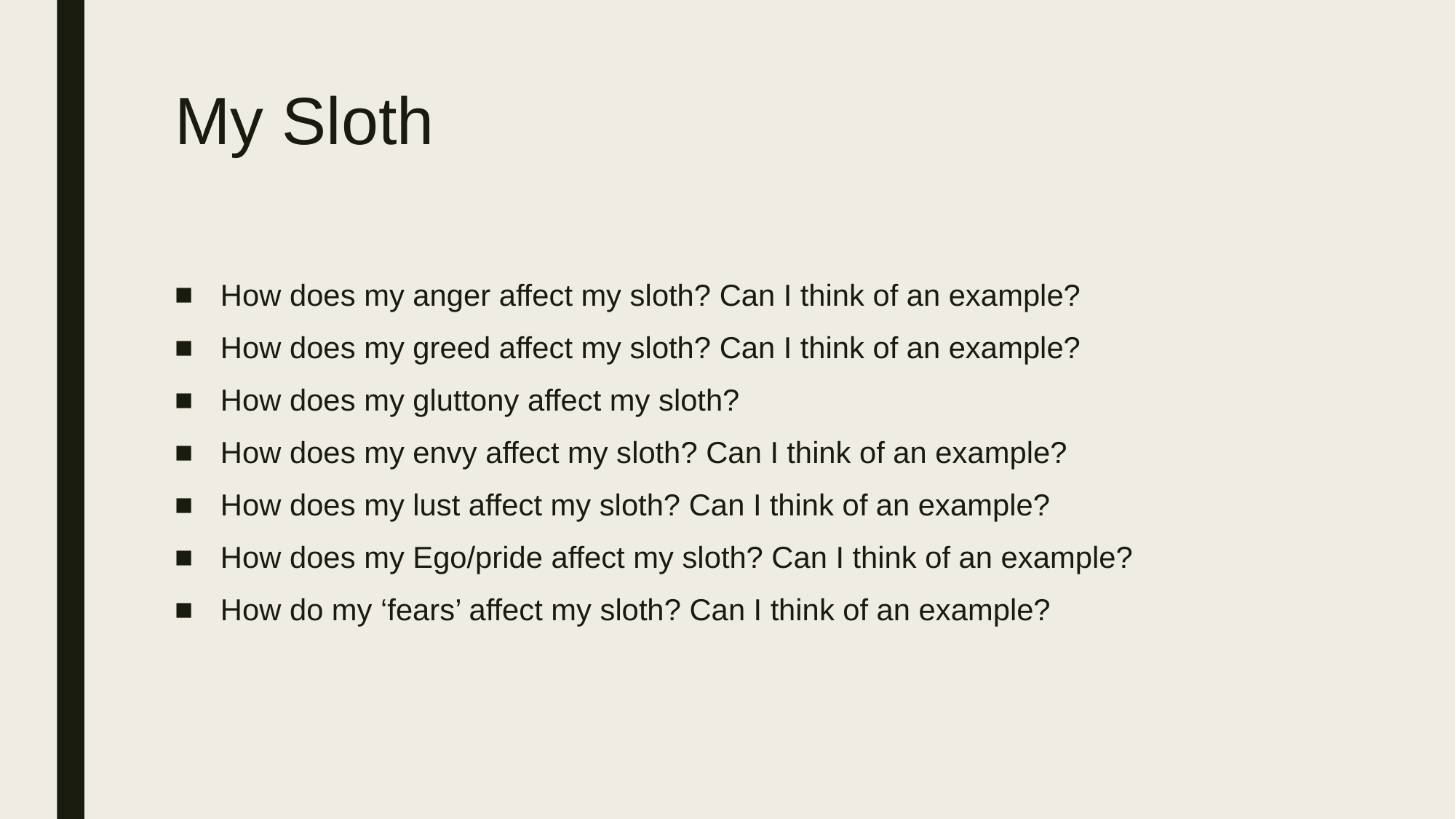

# My Sloth
How does my anger affect my sloth? Can I think of an example?
How does my greed affect my sloth? Can I think of an example?
How does my gluttony affect my sloth?
How does my envy affect my sloth? Can I think of an example?
How does my lust affect my sloth? Can I think of an example?
How does my Ego/pride affect my sloth? Can I think of an example?
How do my ‘fears’ affect my sloth? Can I think of an example?